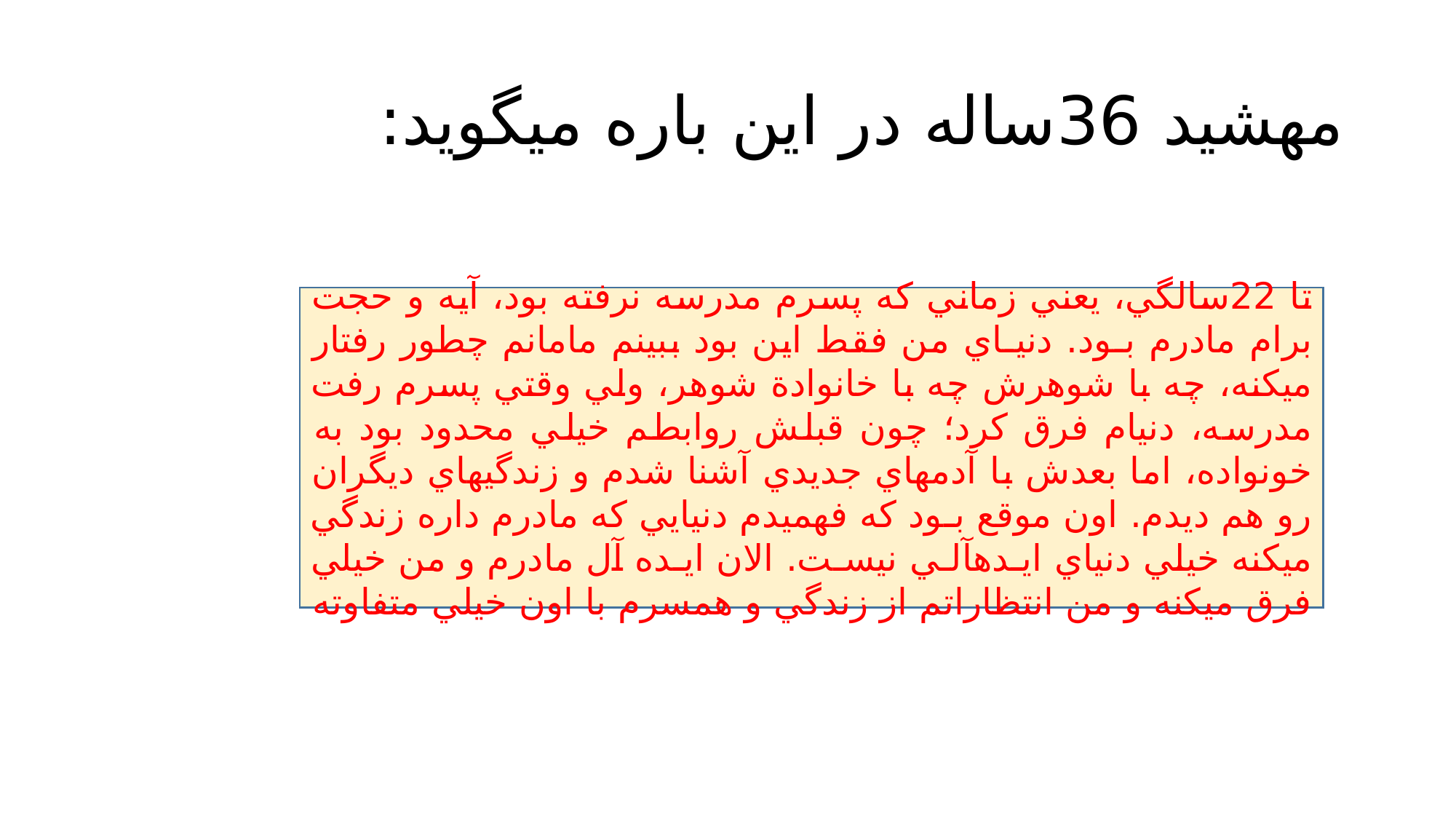

# مهشيد 36ساله در اين باره ميگويد:

تا 22سالگي، يعني زماني كه پسرم مدرسه نرفته بود، آيه و حجت برام مادرم بـود. دنيـاي من فقط اين بود ببينم مامانم چطور رفتار ميكنه، چه با شوهرش چه با خانوادة شوهر، ولي وقتي پسرم رفت مدرسه، دنيام فرق كرد؛ چون قبلش روابطم خيلي محدود بود به خونواده، اما بعدش با آدمهاي جديدي آشنا شدم و زندگيهاي ديگران رو هم ديدم. اون موقع بـود كه فهميدم دنيايي كه مادرم داره زندگي ميكنه خيلي دنياي ايـدهآلـي نيسـت. الان ايـده آل مادرم و من خيلي فرق ميكنه و من انتظاراتم از زندگي و همسرم با اون خيلي متفاوته